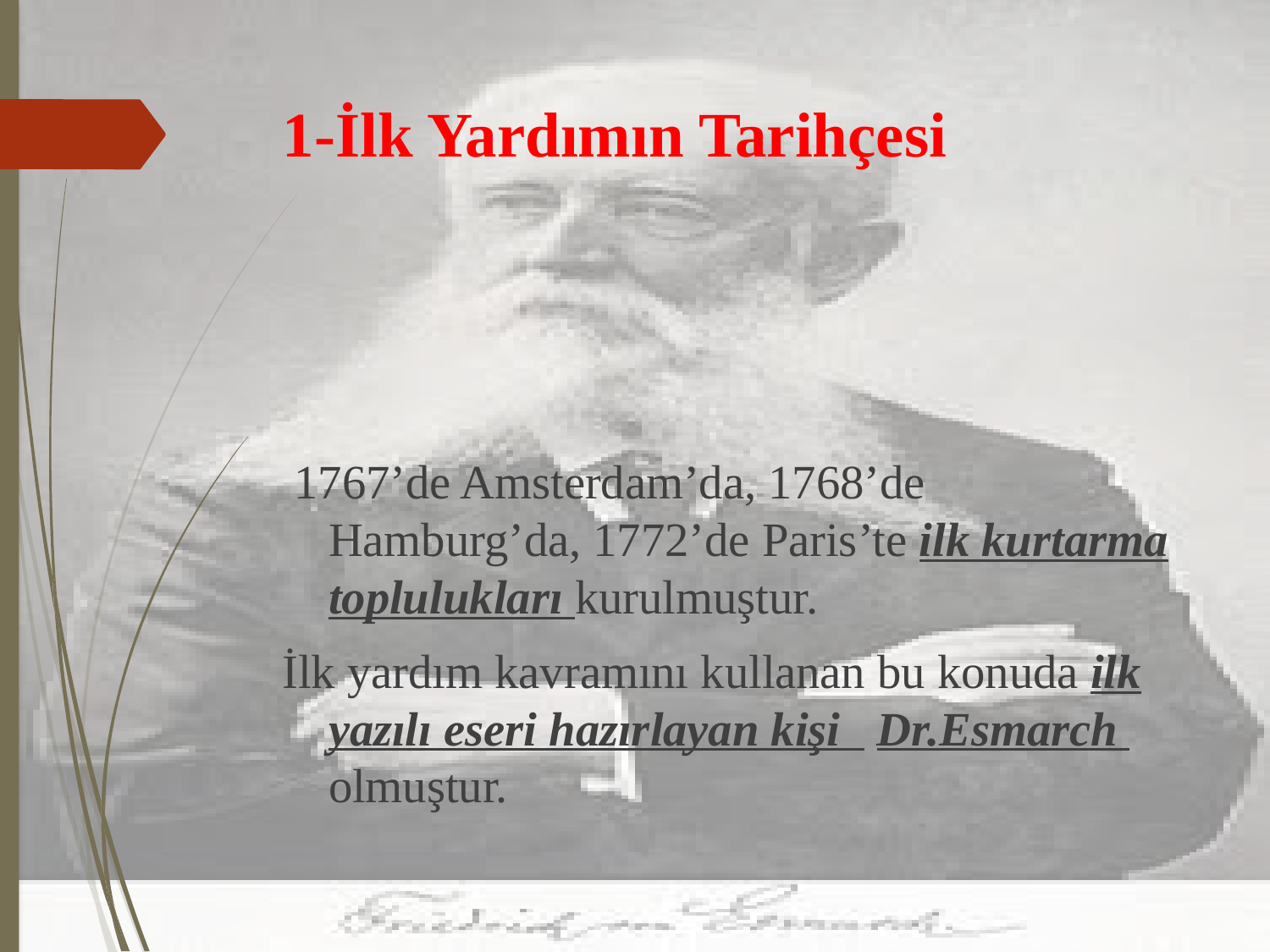

# 1-İlk Yardımın Tarihçesi

 1767’de Amsterdam’da, 1768’de Hamburg’da, 1772’de Paris’te ilk kurtarma toplulukları kurulmuştur.
İlk yardım kavramını kullanan bu konuda ilk yazılı eseri hazırlayan kişi   Dr.Esmarch  olmuştur.